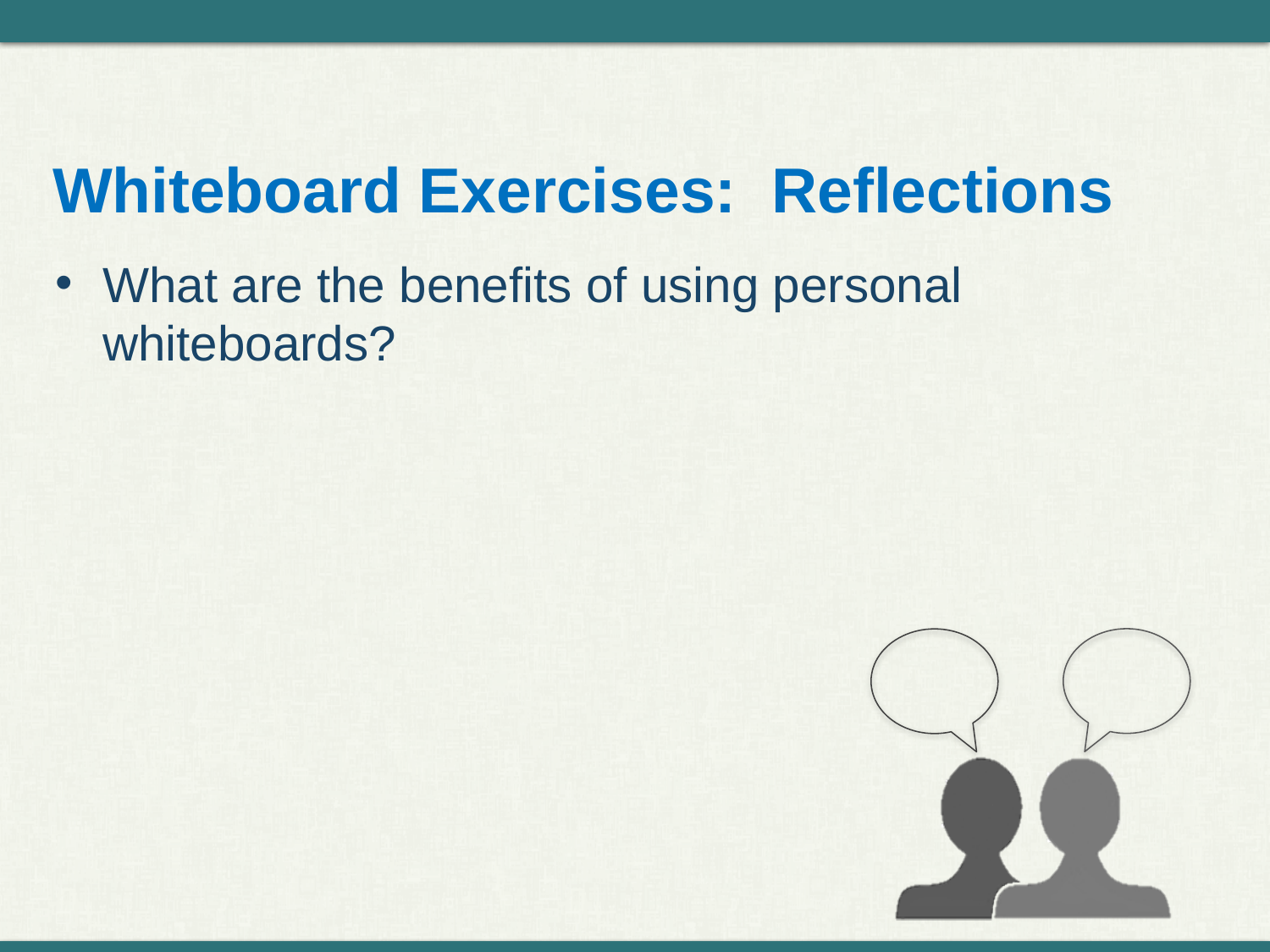

# Whiteboard Exercises:  Reflections
What are the benefits of using personal whiteboards?